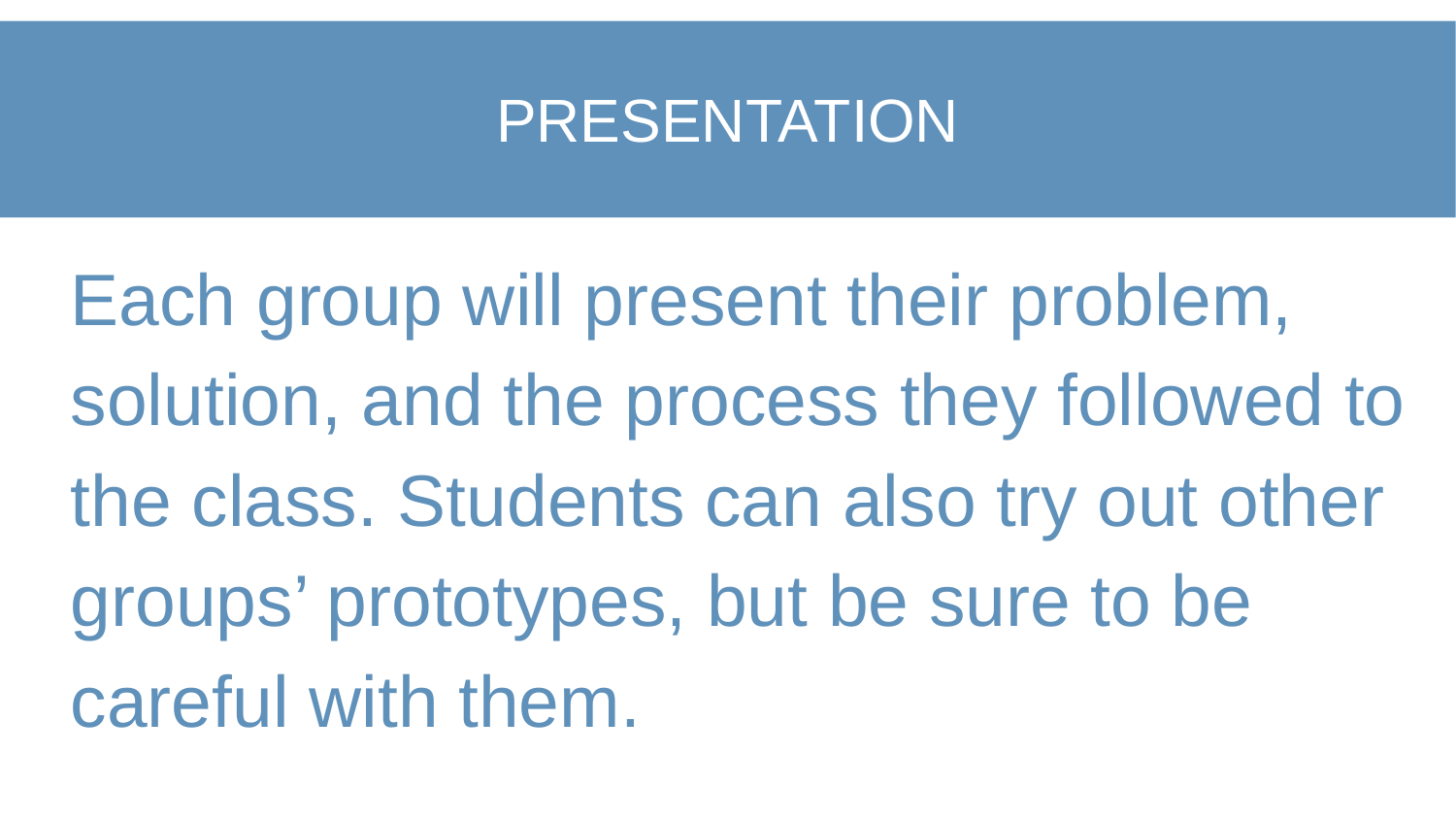

# Presentation
Each group will present their problem, solution, and the process they followed to the class. Students can also try out other groups’ prototypes, but be sure to be careful with them.